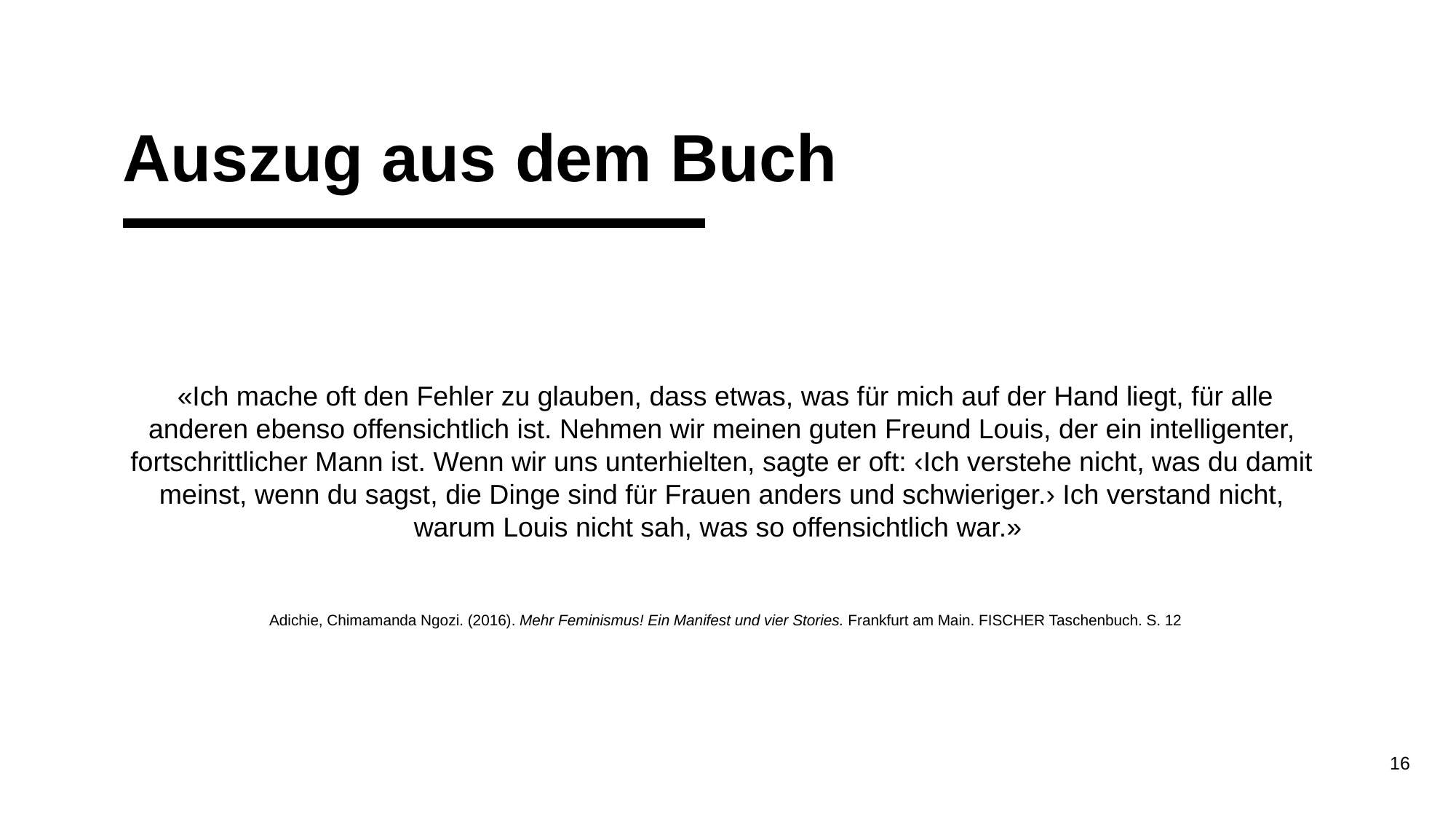

# Auszug aus dem Buch
 «Ich mache oft den Fehler zu glauben, dass etwas, was für mich auf der Hand liegt, für alle anderen ebenso offensichtlich ist. Nehmen wir meinen guten Freund Louis, der ein intelligenter, fortschrittlicher Mann ist. Wenn wir uns unterhielten, sagte er oft: ‹Ich verstehe nicht, was du damit meinst, wenn du sagst, die Dinge sind für Frauen anders und schwieriger.› Ich verstand nicht, warum Louis nicht sah, was so offensichtlich war.»
Adichie, Chimamanda Ngozi. (2016). Mehr Feminismus! Ein Manifest und vier Stories. Frankfurt am Main. FISCHER Taschenbuch. S. 12

16